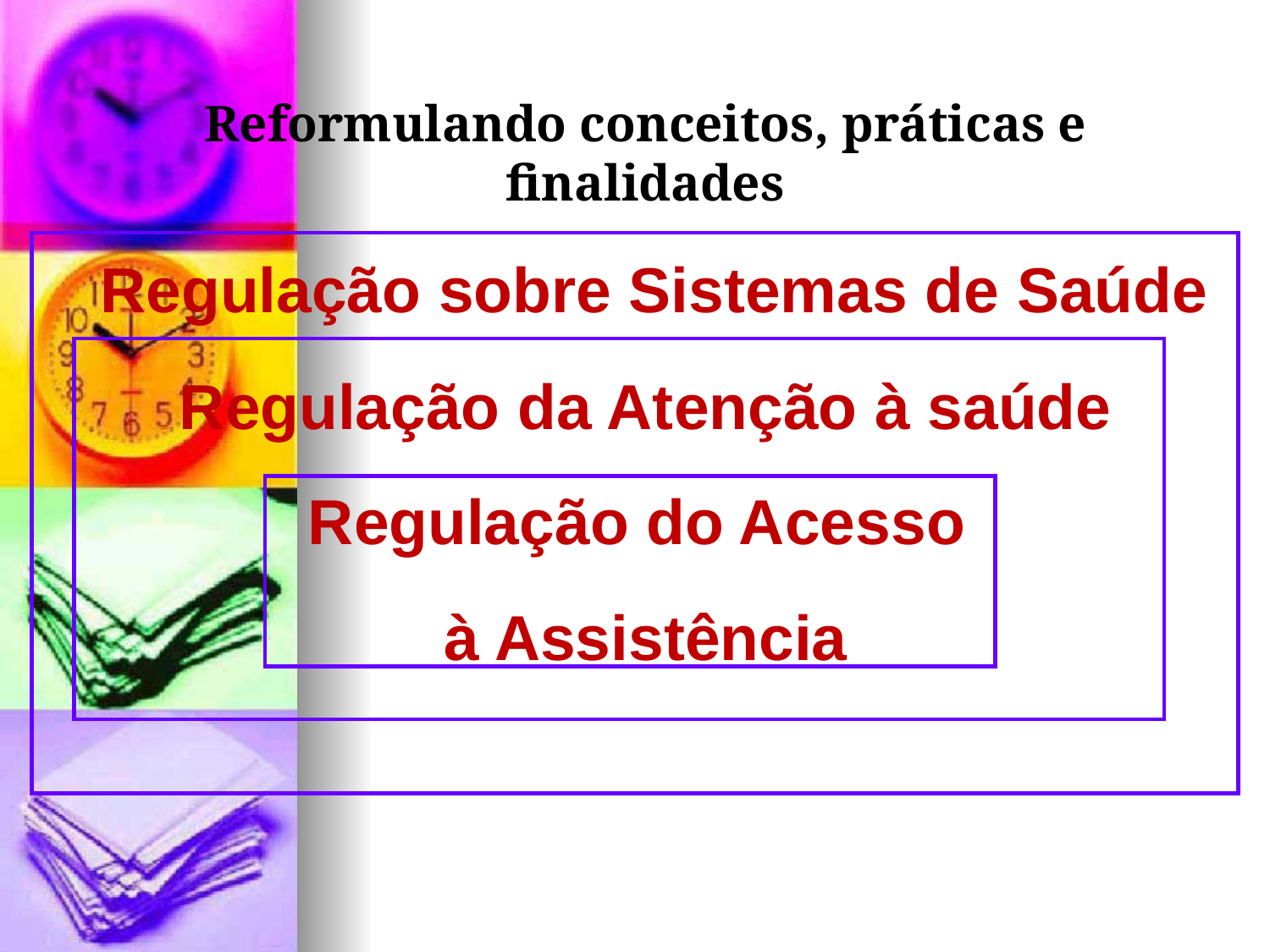

Reformulando conceitos, práticas e finalidades

 Regulação sobre Sistemas de Saúde
Regulação da Atenção à saúde
Regulação do Acesso
à Assistência